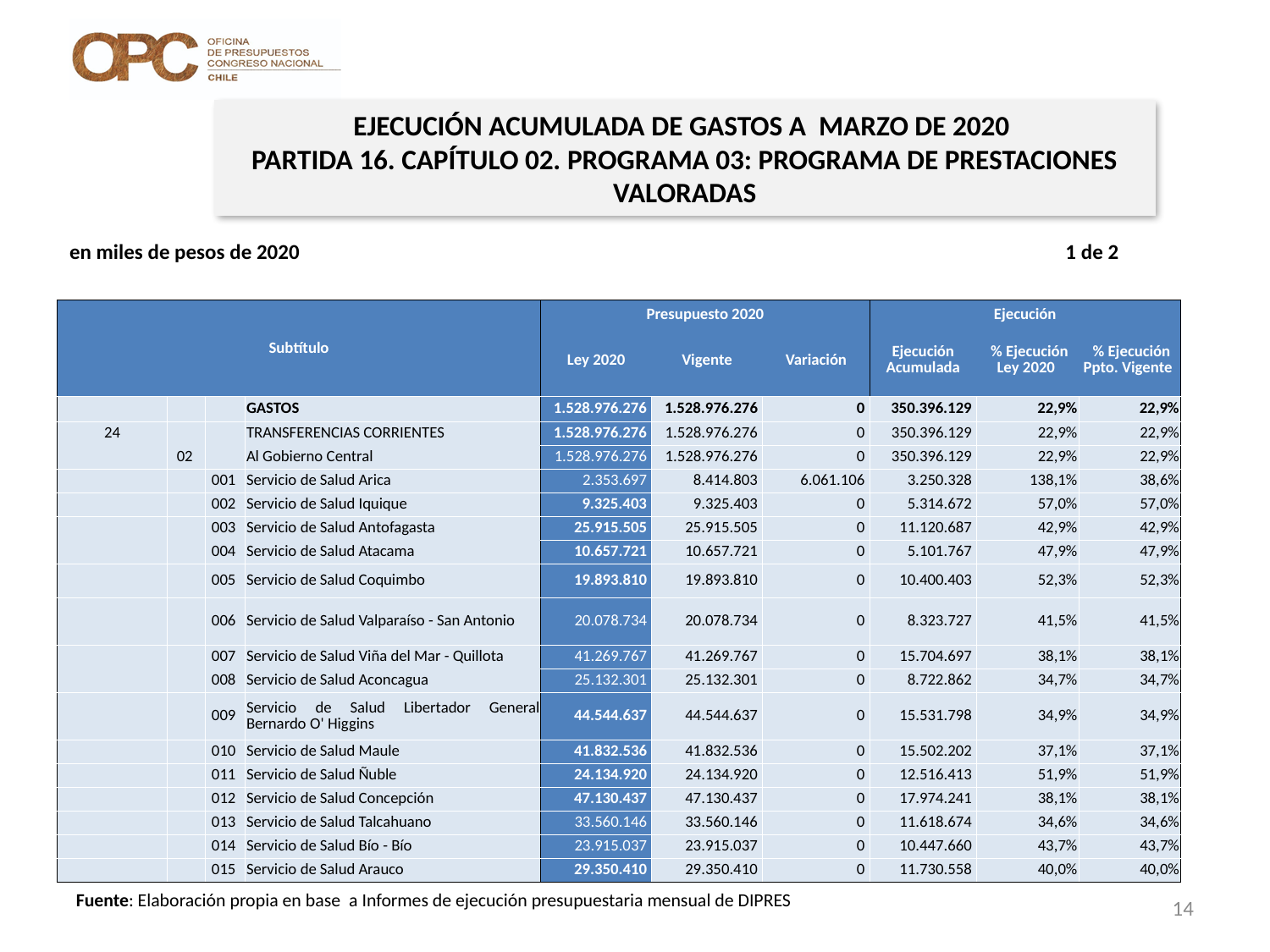

EJECUCIÓN ACUMULADA DE GASTOS A  MARZO DE 2020
PARTIDA 16. CAPÍTULO 02. PROGRAMA 03: PROGRAMA DE PRESTACIONES VALORADAS
en miles de pesos de 2020                                                                                                                                                              1 de 2
| Subtítulo |  |  |  | Presupuesto 2020 |  |  | Ejecución |  |  |
| --- | --- | --- | --- | --- | --- | --- | --- | --- | --- |
|  |  |  |  | Ley 2020 | Vigente | Variación | Ejecución Acumulada | % Ejecución Ley 2020 | % Ejecución Ppto. Vigente |
|  |  |  | GASTOS | 1.528.976.276 | 1.528.976.276 | 0 | 350.396.129 | 22,9% | 22,9% |
| 24 |  |  | TRANSFERENCIAS CORRIENTES | 1.528.976.276 | 1.528.976.276 | 0 | 350.396.129 | 22,9% | 22,9% |
|  | 02 |  | Al Gobierno Central | 1.528.976.276 | 1.528.976.276 | 0 | 350.396.129 | 22,9% | 22,9% |
|  |  | 001 | Servicio de Salud Arica | 2.353.697 | 8.414.803 | 6.061.106 | 3.250.328 | 138,1% | 38,6% |
|  |  | 002 | Servicio de Salud Iquique | 9.325.403 | 9.325.403 | 0 | 5.314.672 | 57,0% | 57,0% |
|  |  | 003 | Servicio de Salud Antofagasta | 25.915.505 | 25.915.505 | 0 | 11.120.687 | 42,9% | 42,9% |
|  |  | 004 | Servicio de Salud Atacama | 10.657.721 | 10.657.721 | 0 | 5.101.767 | 47,9% | 47,9% |
|  |  | 005 | Servicio de Salud Coquimbo | 19.893.810 | 19.893.810 | 0 | 10.400.403 | 52,3% | 52,3% |
|  |  | 006 | Servicio de Salud Valparaíso - San Antonio | 20.078.734 | 20.078.734 | 0 | 8.323.727 | 41,5% | 41,5% |
|  |  | 007 | Servicio de Salud Viña del Mar - Quillota | 41.269.767 | 41.269.767 | 0 | 15.704.697 | 38,1% | 38,1% |
|  |  | 008 | Servicio de Salud Aconcagua | 25.132.301 | 25.132.301 | 0 | 8.722.862 | 34,7% | 34,7% |
|  |  | 009 | Servicio de Salud Libertador General Bernardo O' Higgins | 44.544.637 | 44.544.637 | 0 | 15.531.798 | 34,9% | 34,9% |
|  |  | 010 | Servicio de Salud Maule | 41.832.536 | 41.832.536 | 0 | 15.502.202 | 37,1% | 37,1% |
|  |  | 011 | Servicio de Salud Ñuble | 24.134.920 | 24.134.920 | 0 | 12.516.413 | 51,9% | 51,9% |
|  |  | 012 | Servicio de Salud Concepción | 47.130.437 | 47.130.437 | 0 | 17.974.241 | 38,1% | 38,1% |
|  |  | 013 | Servicio de Salud Talcahuano | 33.560.146 | 33.560.146 | 0 | 11.618.674 | 34,6% | 34,6% |
|  |  | 014 | Servicio de Salud Bío - Bío | 23.915.037 | 23.915.037 | 0 | 10.447.660 | 43,7% | 43,7% |
|  |  | 015 | Servicio de Salud Arauco | 29.350.410 | 29.350.410 | 0 | 11.730.558 | 40,0% | 40,0% |
14